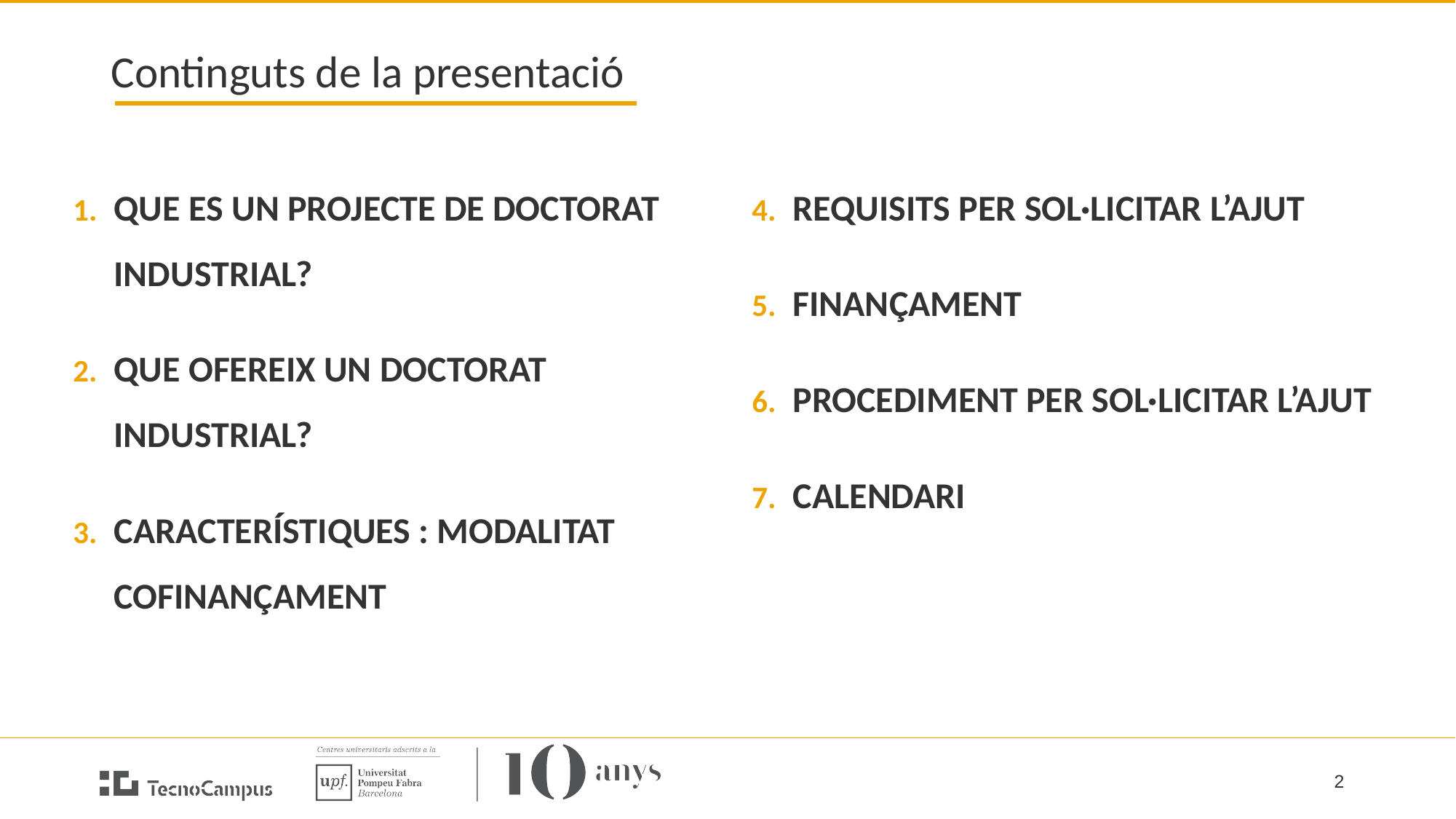

QUE ES UN PROJECTE DE DOCTORAT INDUSTRIAL?
QUE OFEREIX UN DOCTORAT INDUSTRIAL?
CARACTERÍSTIQUES : MODALITAT COFINANÇAMENT
REQUISITS PER SOL·LICITAR L’AJUT
FINANÇAMENT
PROCEDIMENT PER SOL·LICITAR L’AJUT
CALENDARI
2